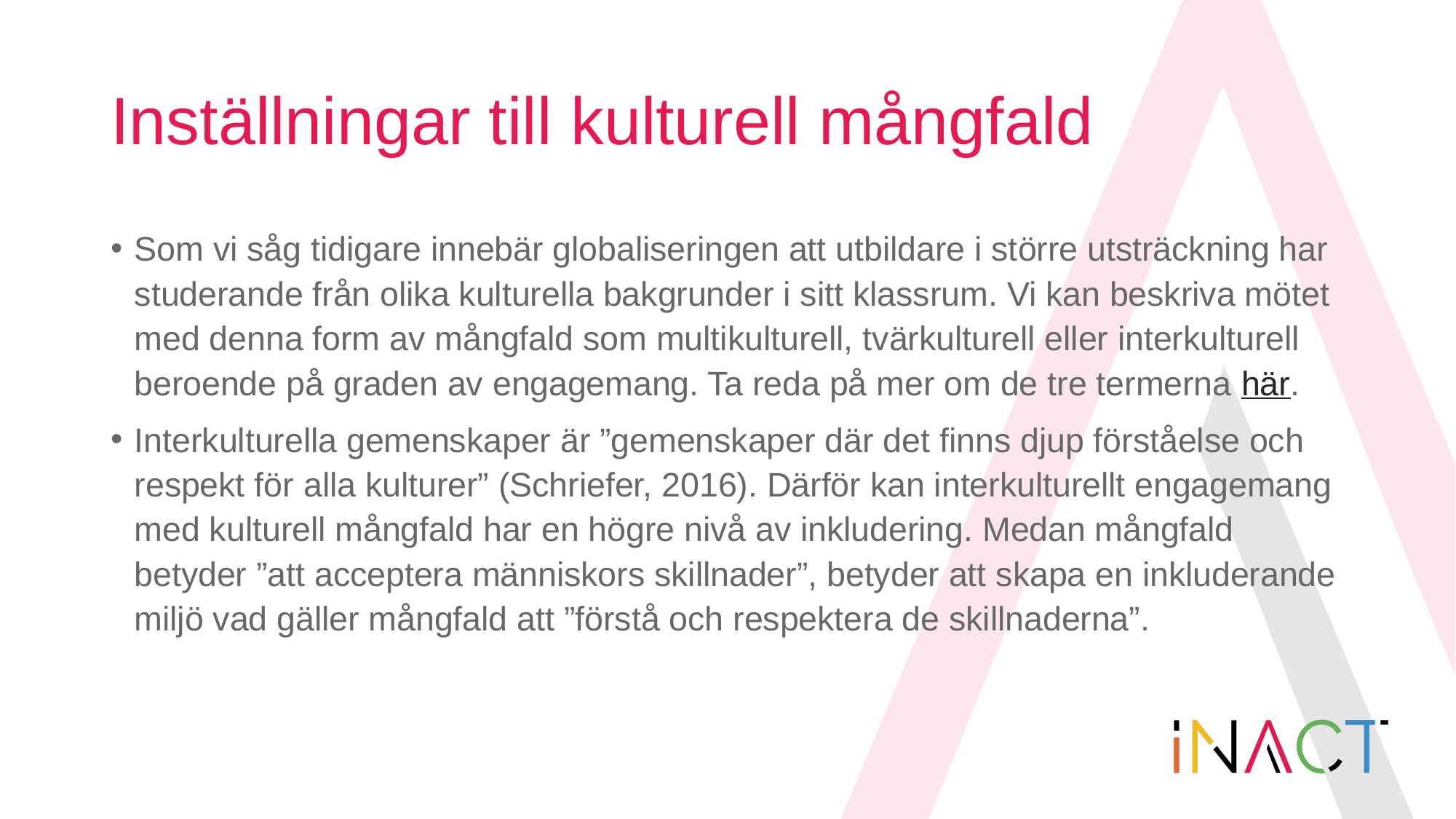

# Inställningar till kulturell mångfald
Som vi såg tidigare innebär globaliseringen att utbildare i större utsträckning har studerande från olika kulturella bakgrunder i sitt klassrum. Vi kan beskriva mötet med denna form av mångfald som multikulturell, tvärkulturell eller interkulturell beroende på graden av engagemang. Ta reda på mer om de tre termerna här.
Interkulturella gemenskaper är ”gemenskaper där det finns djup förståelse och respekt för alla kulturer” (Schriefer, 2016). Därför kan interkulturellt engagemang med kulturell mångfald har en högre nivå av inkludering. Medan mångfald betyder ”att acceptera människors skillnader”, betyder att skapa en inkluderande miljö vad gäller mångfald att ”förstå och respektera de skillnaderna”.